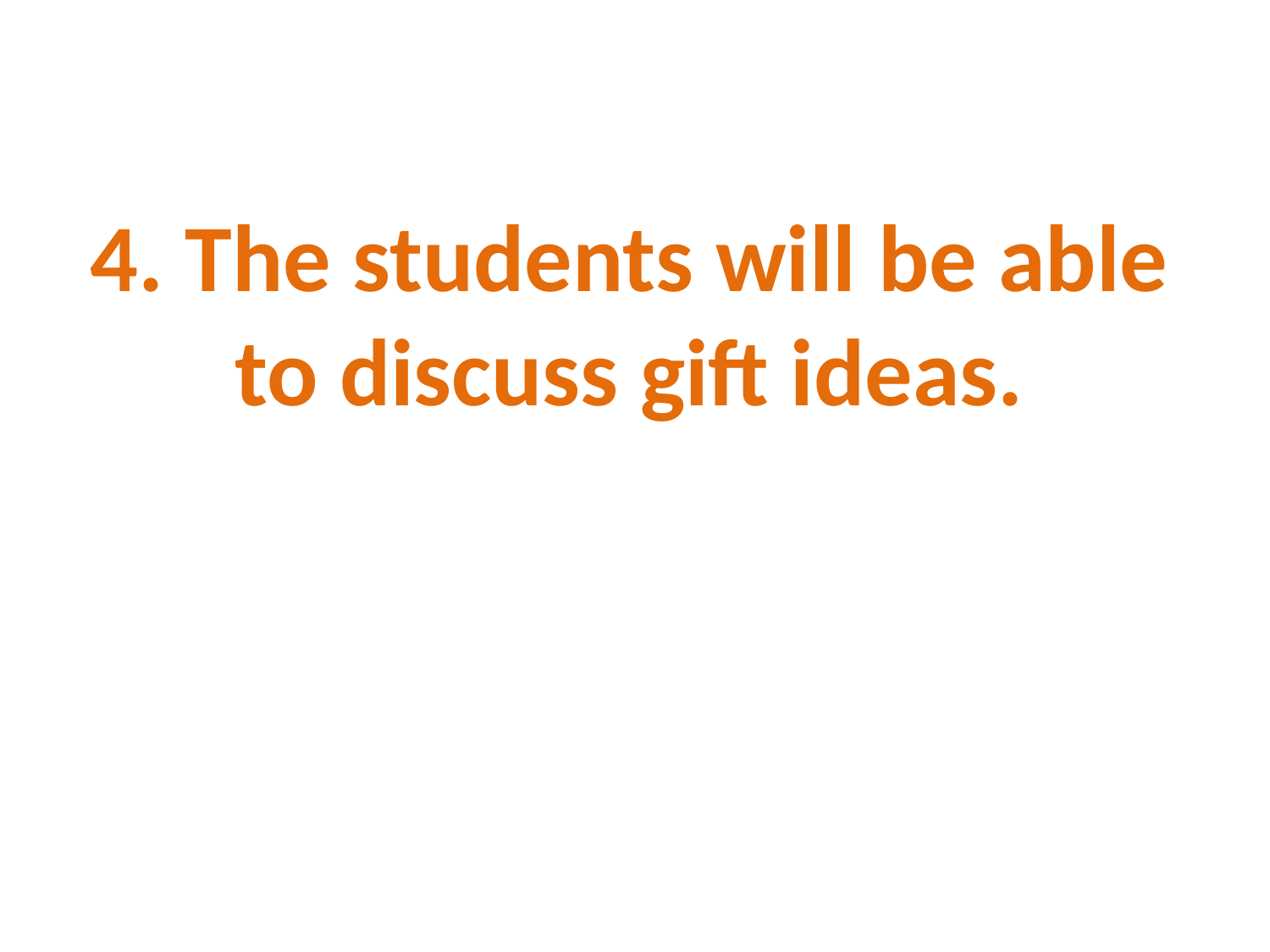

4. The students will be able to discuss gift ideas.